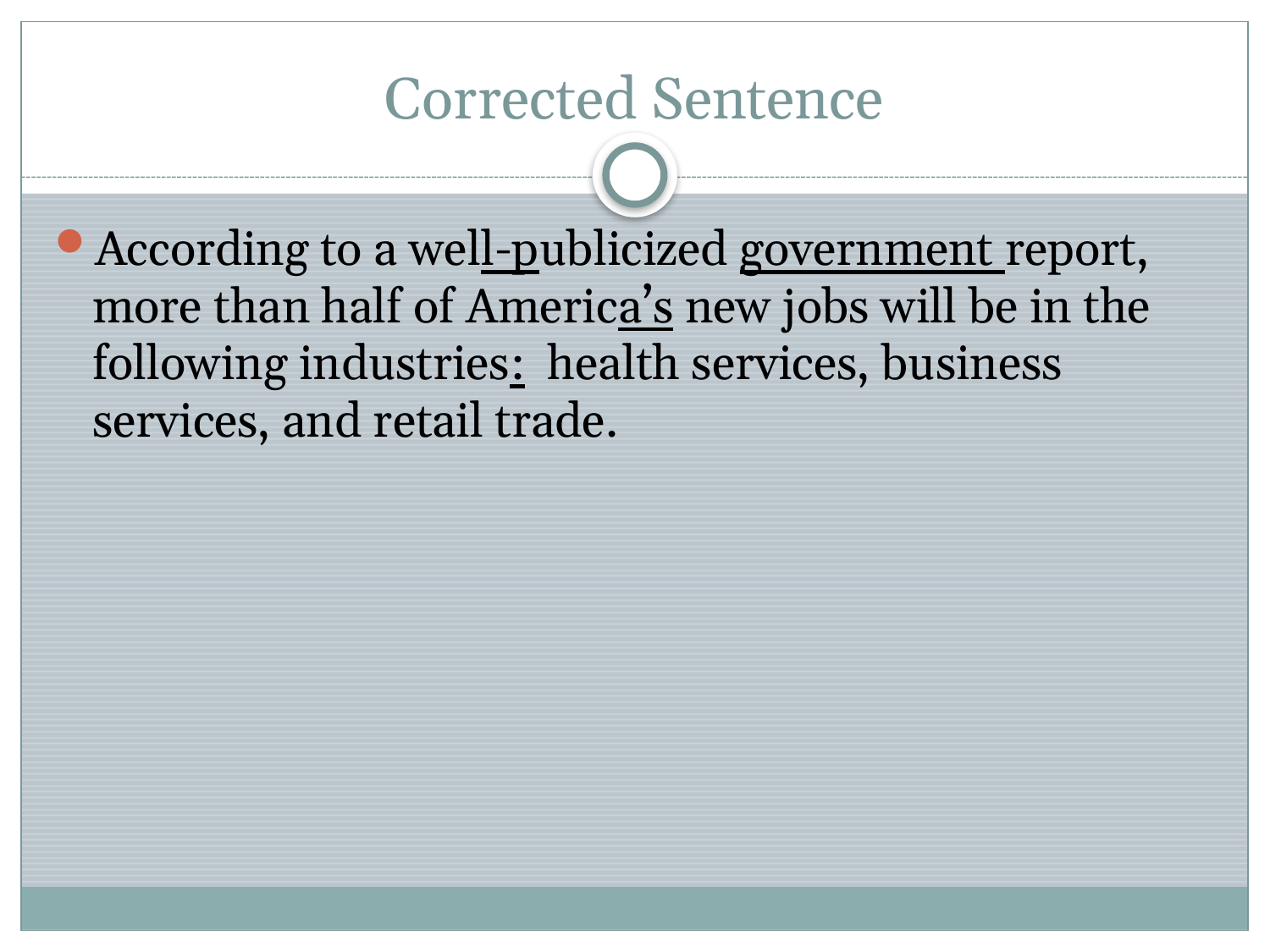

Corrected Sentence
According to a well-publicized government report, more than half of America’s new jobs will be in the following industries:  health services, business services, and retail trade.